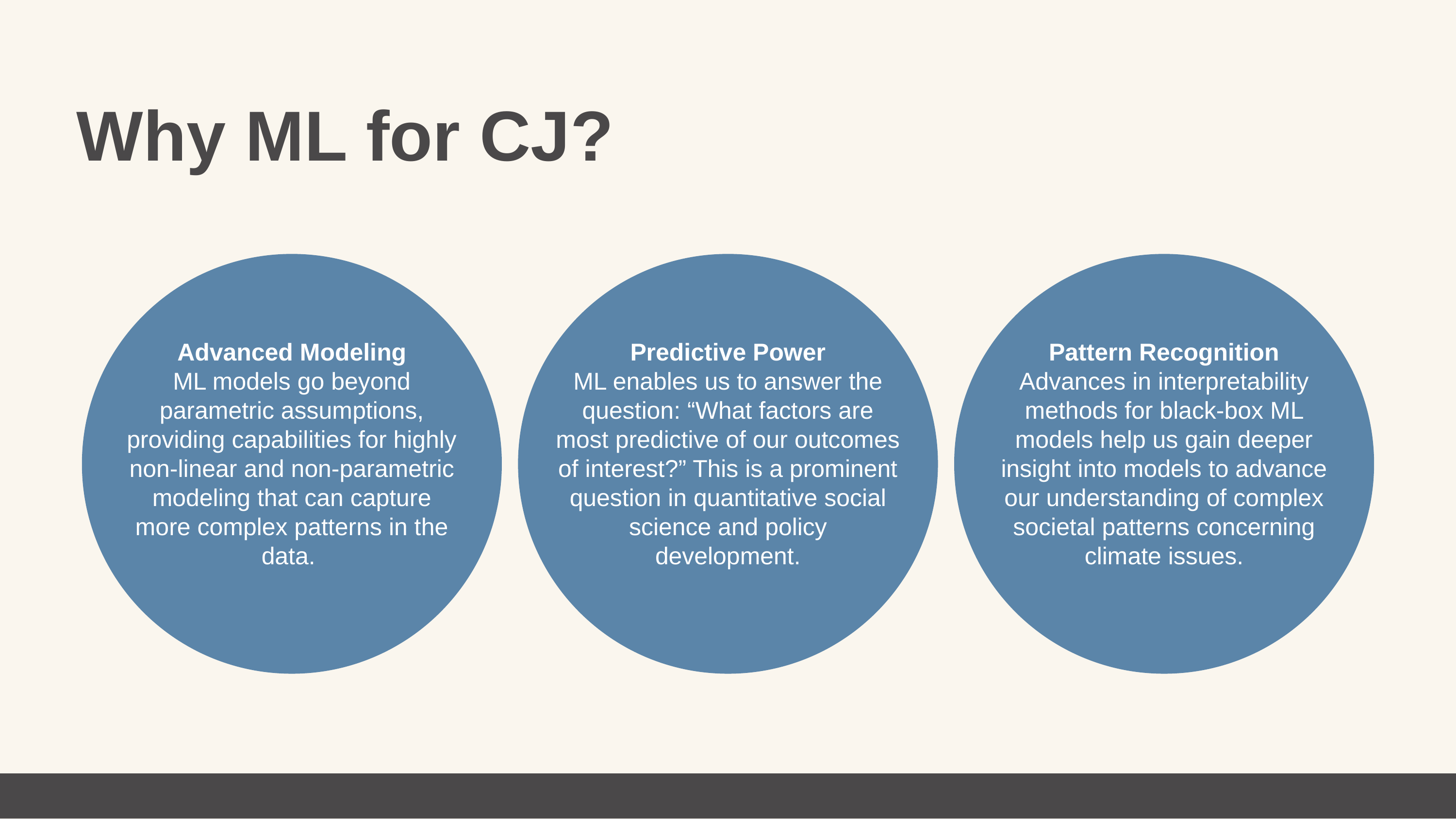

Why ML for CJ?

Advanced Modeling
ML models go beyond parametric assumptions, providing capabilities for highly non-linear and non-parametric modeling that can capture more complex patterns in the data.

Predictive Power
ML enables us to answer the question: “What factors are most predictive of our outcomes of interest?” This is a prominent question in quantitative social science and policy development.

Pattern Recognition
Advances in interpretability methods for black-box ML models help us gain deeper insight into models to advance our understanding of complex societal patterns concerning climate issues.